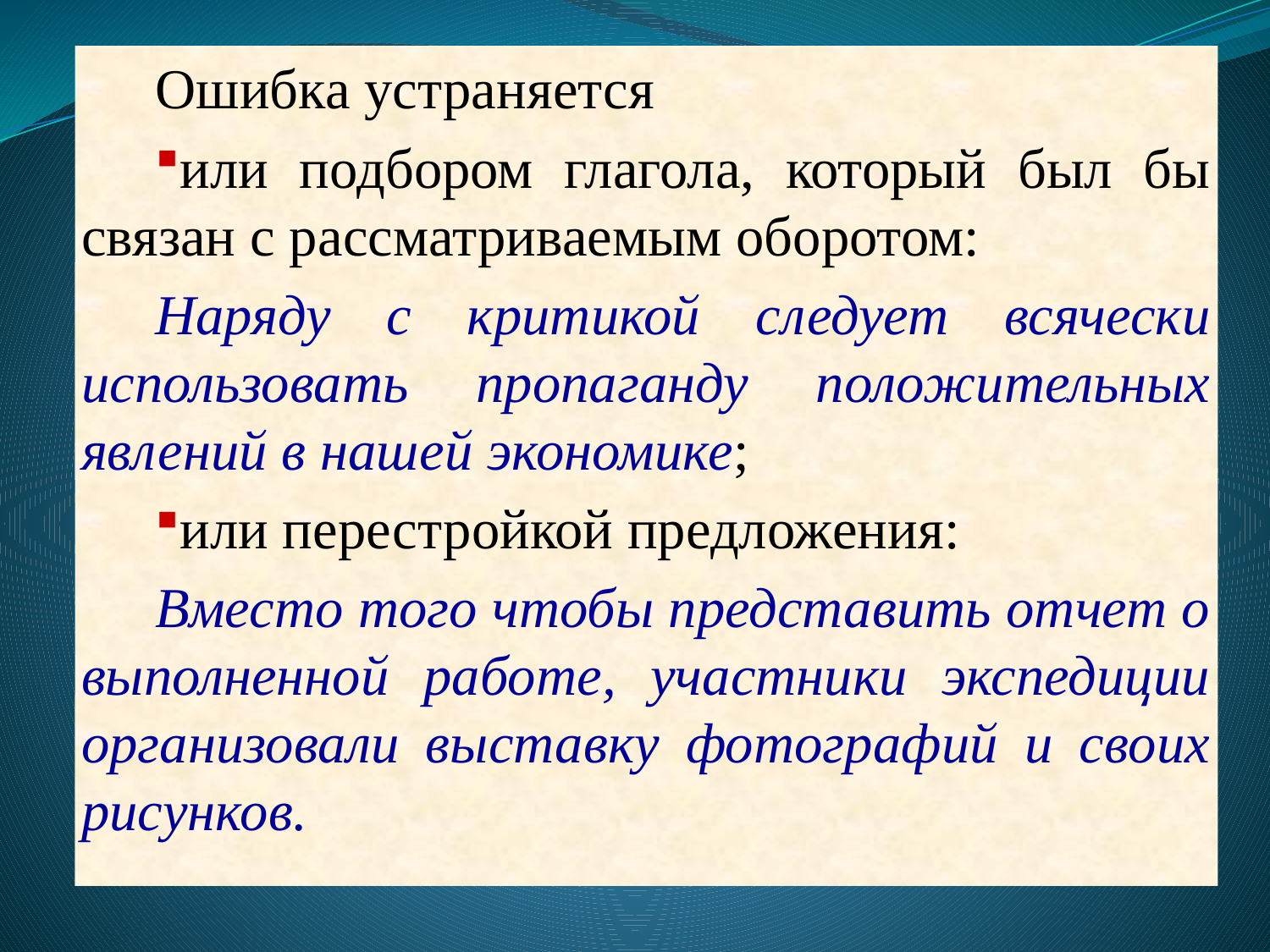

Ошибка устраняется
или подбором глагола, который был бы связан с рассматриваемым оборотом:
Наряду с критикой следует всячески использовать пропаганду положительных явлений в нашей экономике;
или перестройкой предложения:
Вместо того чтобы представить отчет о выполненной работе, участники экспедиции организовали выставку фотографий и своих рисунков.